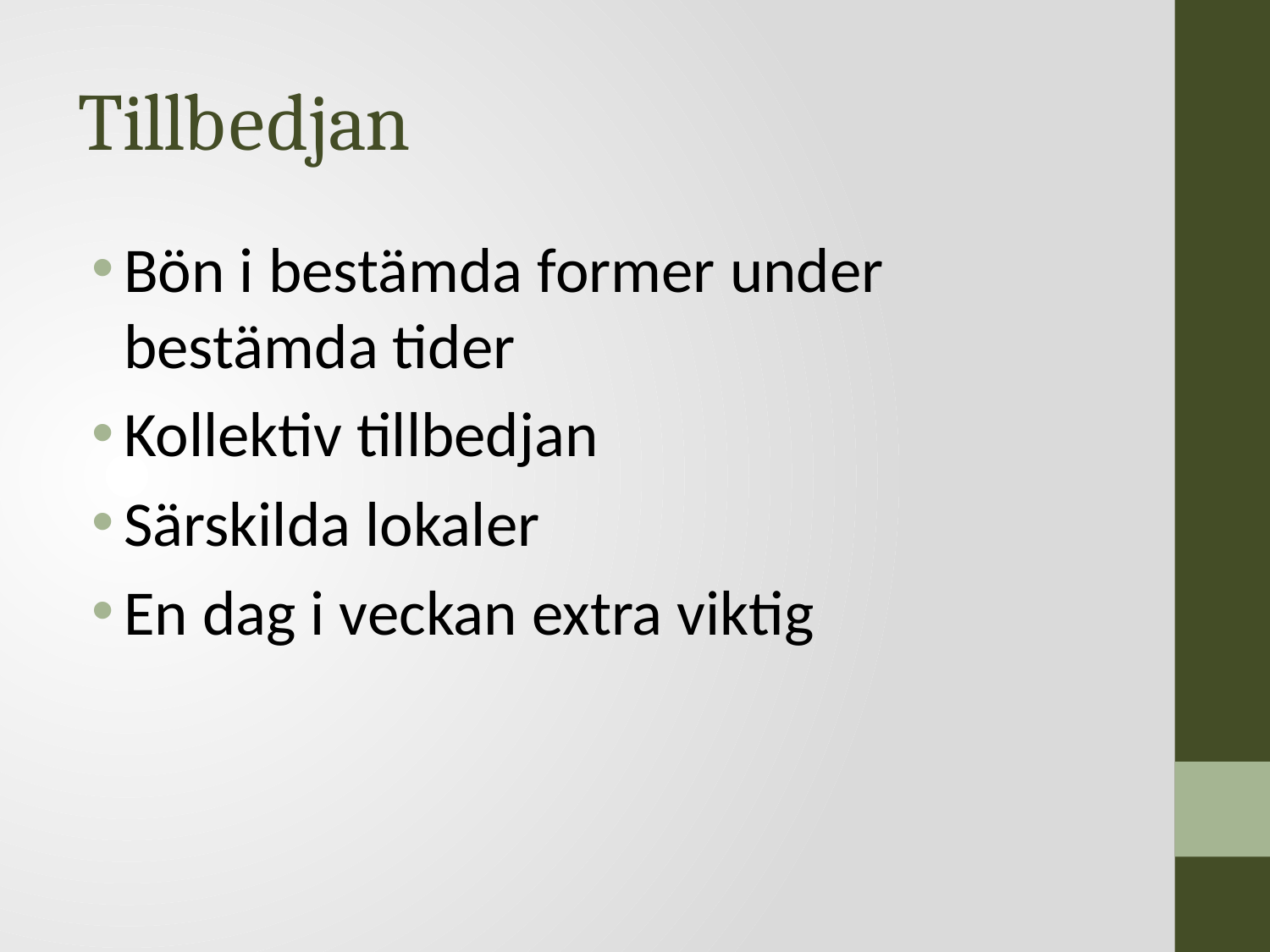

# Tillbedjan
Bön i bestämda former under bestämda tider
Kollektiv tillbedjan
Särskilda lokaler
En dag i veckan extra viktig